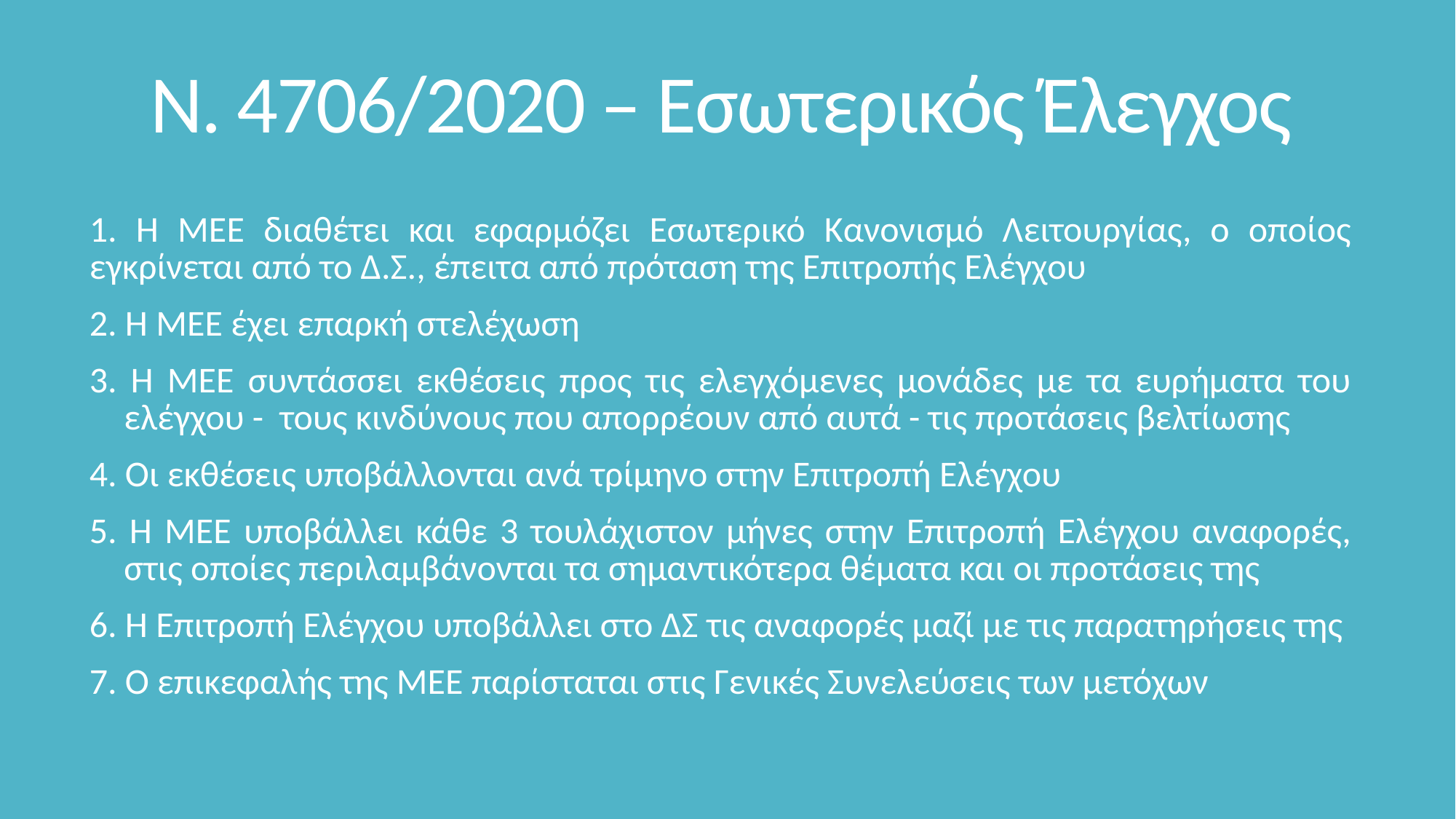

# Ν. 4706/2020 – Εσωτερικός Έλεγχος
1. Η ΜΕΕ διαθέτει και εφαρμόζει Εσωτερικό Κανονισμό Λειτουργίας, ο οποίος εγκρίνεται από το Δ.Σ., έπειτα από πρόταση της Επιτροπής Ελέγχου
2. Η ΜΕΕ έχει επαρκή στελέχωση
3. Η ΜΕΕ συντάσσει εκθέσεις προς τις ελεγχόμενες μονάδες με τα ευρήματα του ελέγχου -  τους κινδύνους που απορρέουν από αυτά - τις προτάσεις βελτίωσης
4. Οι εκθέσεις υποβάλλονται ανά τρίμηνο στην Επιτροπή Ελέγχου
5. Η ΜΕΕ υποβάλλει κάθε 3 τουλάχιστον μήνες στην Επιτροπή Ελέγχου αναφορές, στις οποίες περιλαμβάνονται τα σημαντικότερα θέματα και οι προτάσεις της
6. Η Επιτροπή Ελέγχου υποβάλλει στο ΔΣ τις αναφορές μαζί με τις παρατηρήσεις της
7. Ο επικεφαλής της ΜΕΕ παρίσταται στις Γενικές Συνελεύσεις των μετόχων